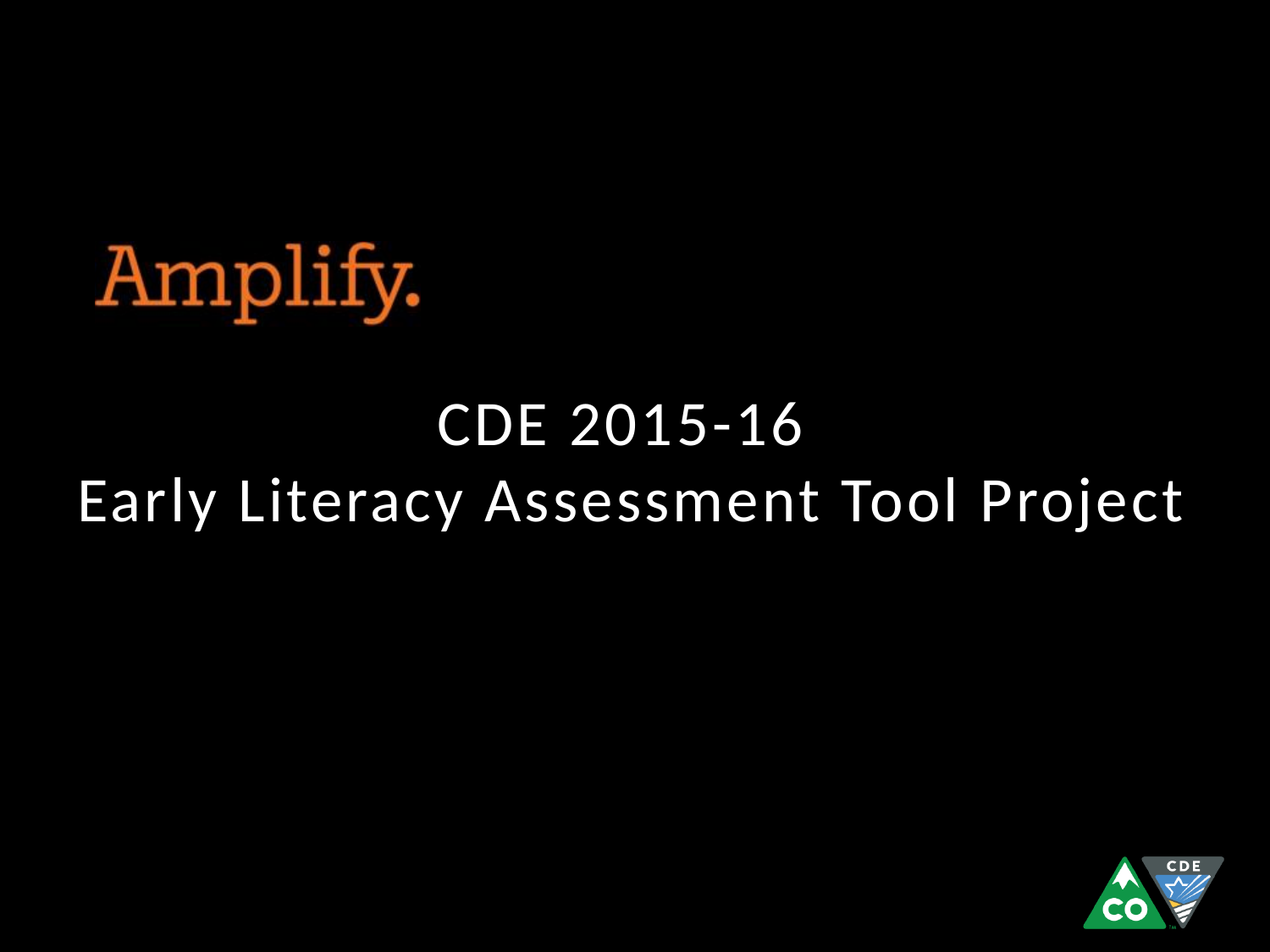

# CDE 2015-16 Early Literacy Assessment Tool Project